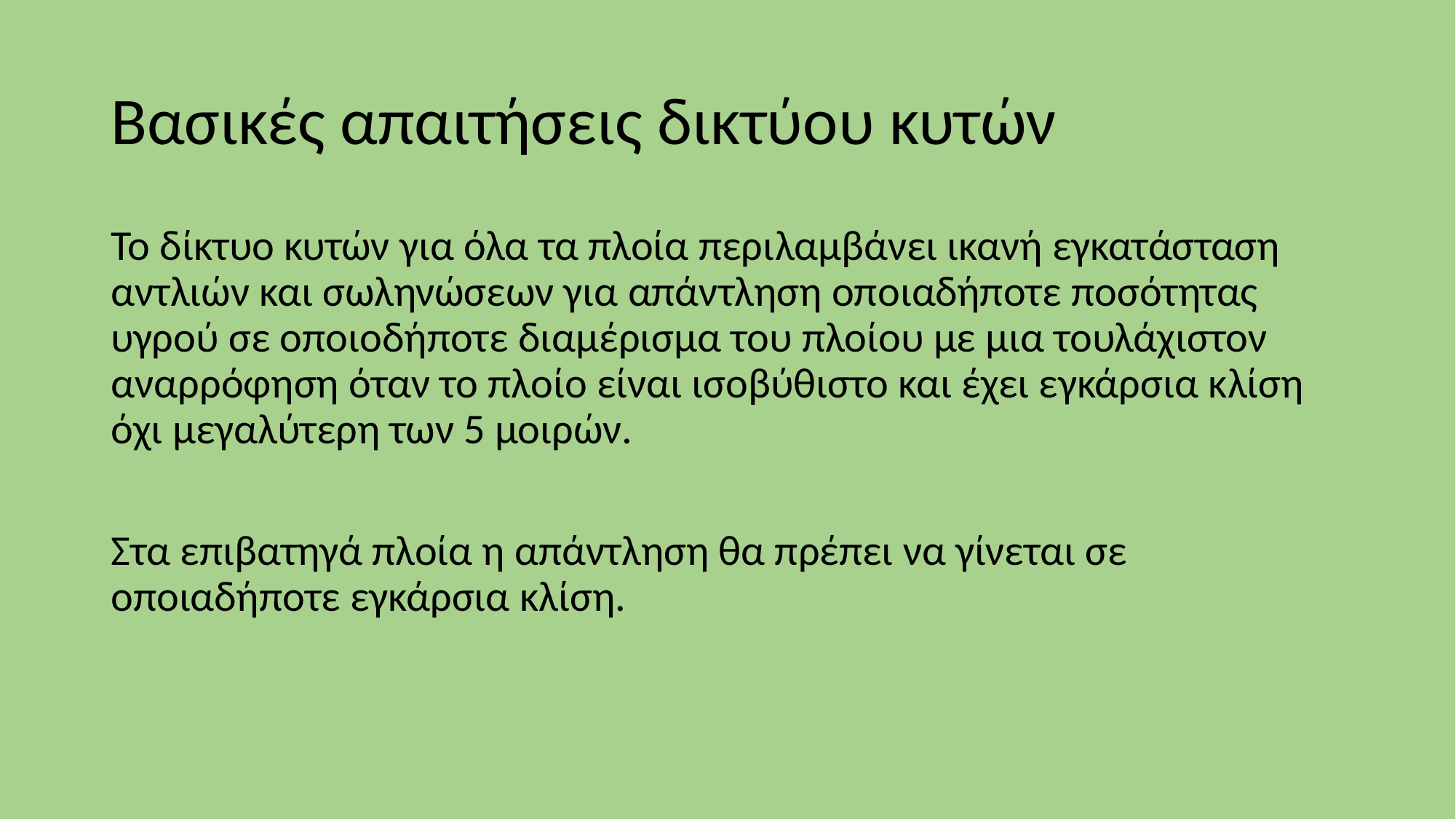

# Βασικές απαιτήσεις δικτύου κυτών
Το δίκτυο κυτών για όλα τα πλοία περιλαμβάνει ικανή εγκατάσταση αντλιών και σωληνώσεων για απάντληση οποιαδήποτε ποσότητας υγρού σε οποιοδήποτε διαμέρισμα του πλοίου με μια τουλάχιστον αναρρόφηση όταν το πλοίο είναι ισοβύθιστο και έχει εγκάρσια κλίση όχι μεγαλύτερη των 5 μοιρών.

Στα επιβατηγά πλοία η απάντληση θα πρέπει να γίνεται σε οποιαδήποτε εγκάρσια κλίση.